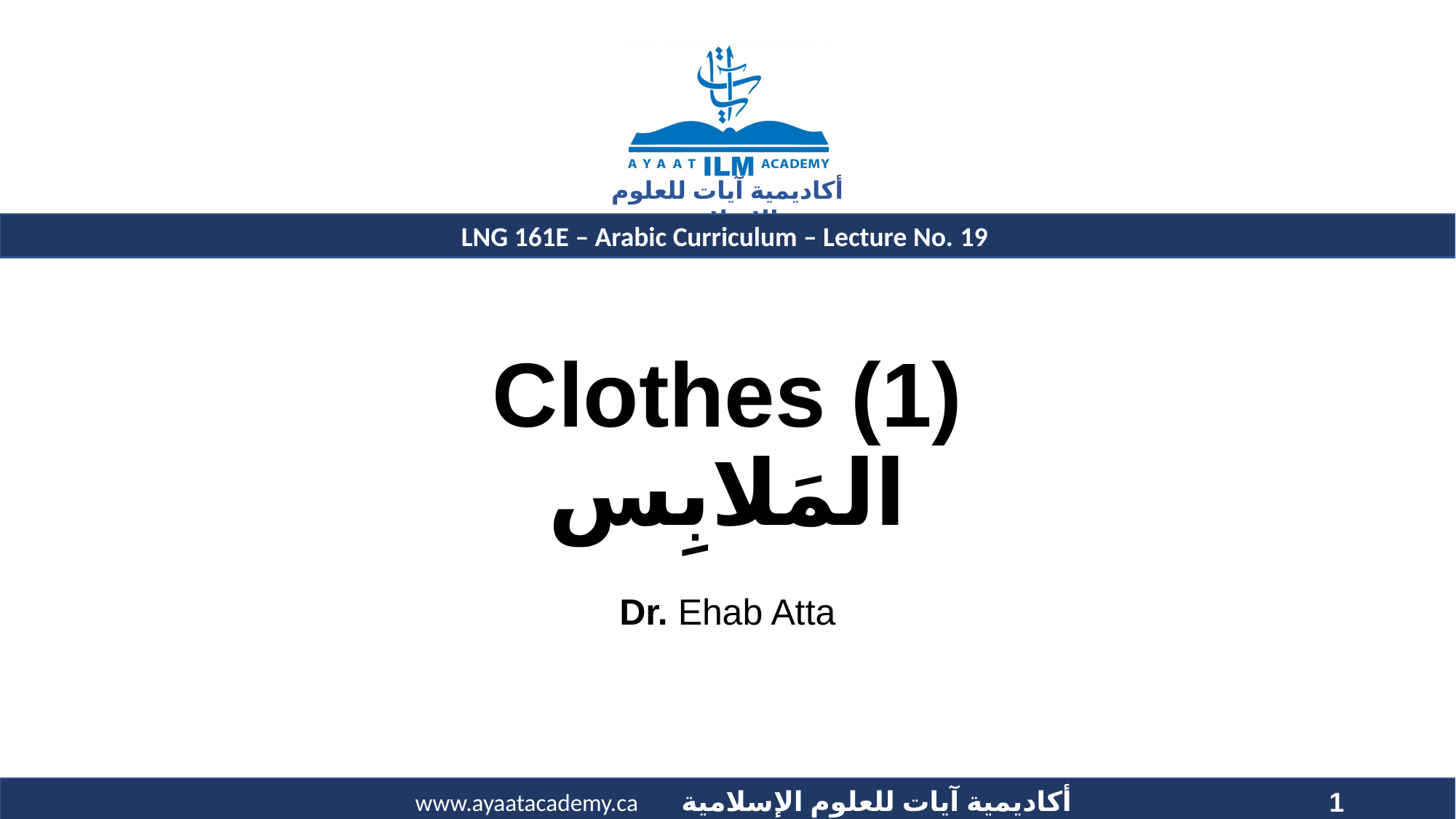

# Clothes (1) المَلابِس
Dr. Ehab Atta
1